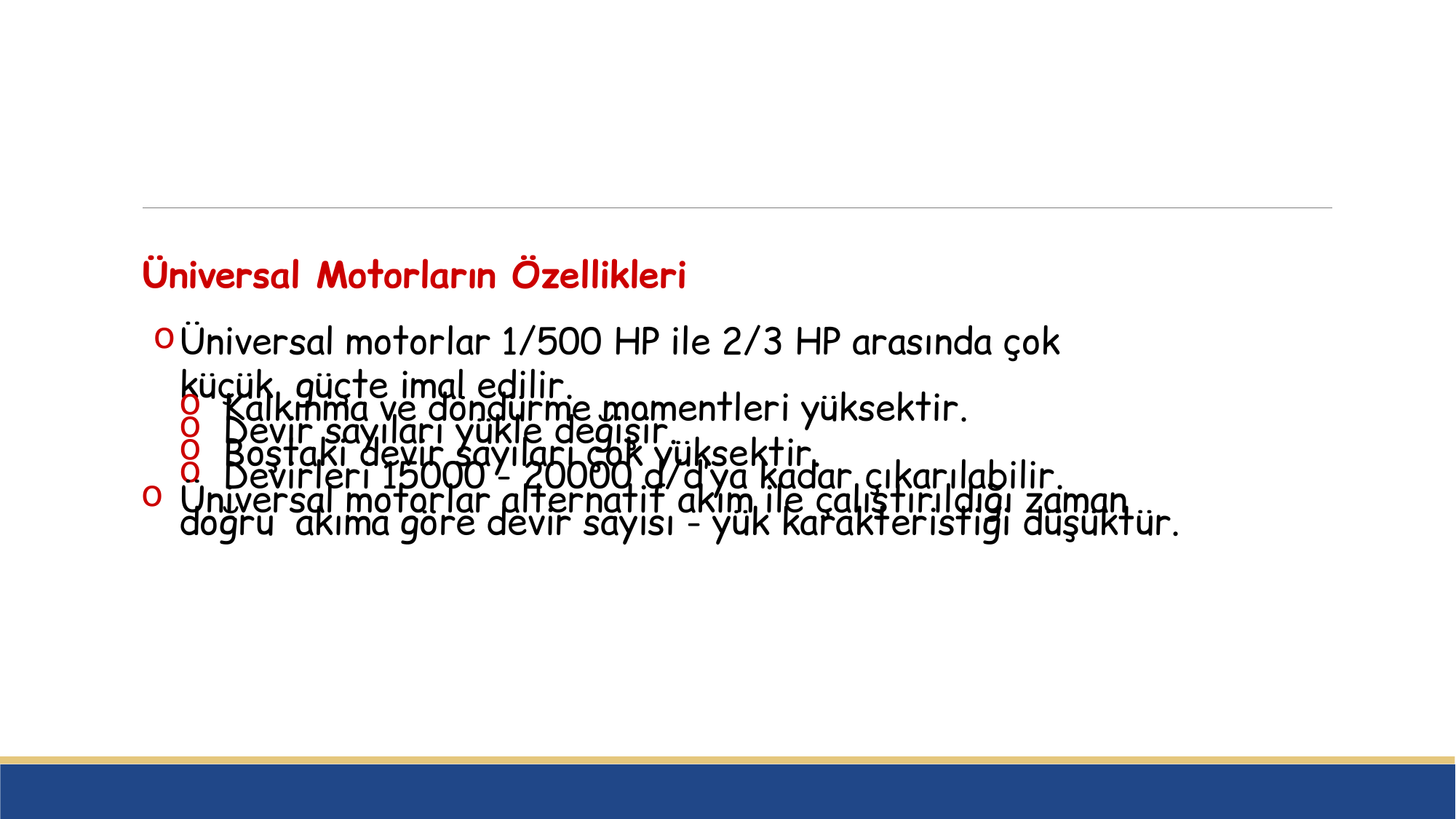

#
Üniversal Motorların Özellikleri
Üniversal motorlar 1/500 HP ile 2/3 HP arasında çok küçük  güçte imal edilir.
Kalkınma ve döndürme momentleri yüksektir.
Devir sayıları yükle değişir.
Boştaki devir sayıları çok yüksektir.
Devirleri 15000 - 20000 d/d’ya kadar çıkarılabilir.
Üniversal motorlar alternatif akım ile çalıştırıldığı zaman doğru  akıma göre devir sayısı - yük karakteristiği düşüktür.